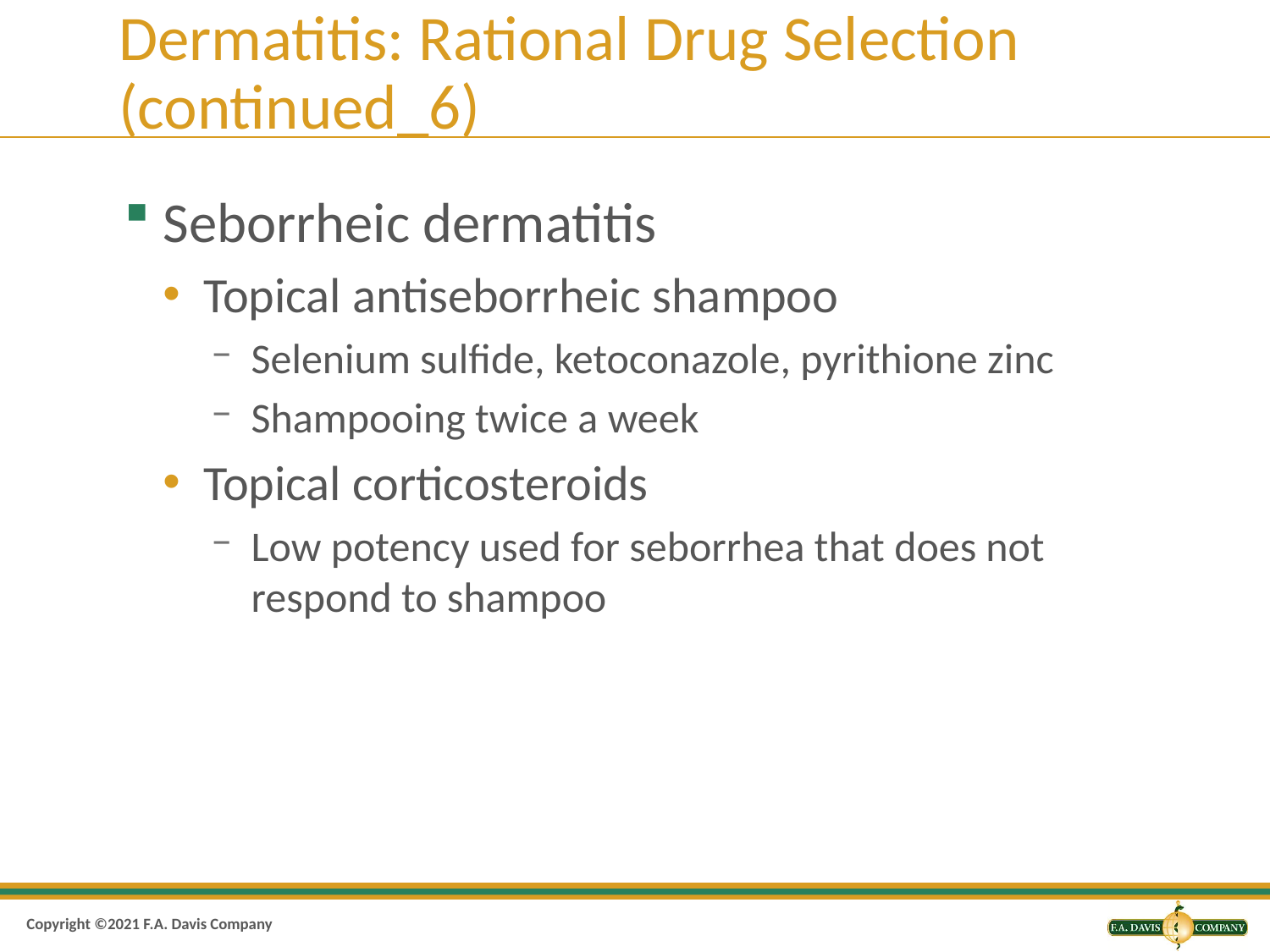

# Dermatitis: Rational Drug Selection (continued_6)
Seborrheic dermatitis
Topical antiseborrheic shampoo
Selenium sulfide, ketoconazole, pyrithione zinc
Shampooing twice a week
Topical corticosteroids
Low potency used for seborrhea that does not respond to shampoo